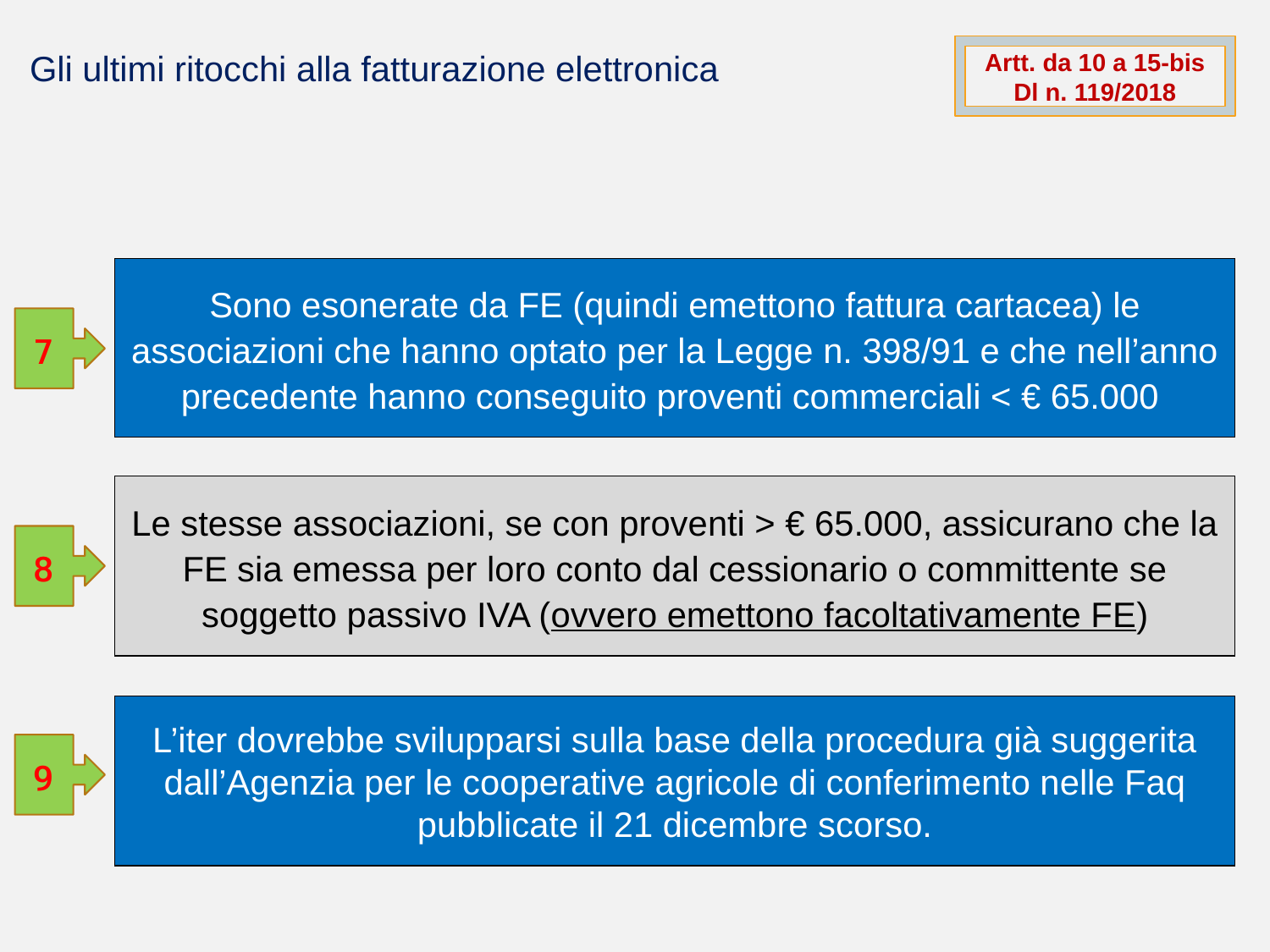

Artt. da 10 a 15-bis Dl n. 119/2018
Gli ultimi ritocchi alla fatturazione elettronica
Sono esonerate da FE (quindi emettono fattura cartacea) le associazioni che hanno optato per la Legge n. 398/91 e che nell’anno precedente hanno conseguito proventi commerciali < € 65.000
7
Le stesse associazioni, se con proventi > € 65.000, assicurano che la FE sia emessa per loro conto dal cessionario o committente se soggetto passivo IVA (ovvero emettono facoltativamente FE)
8
L’iter dovrebbe svilupparsi sulla base della procedura già suggerita dall’Agenzia per le cooperative agricole di conferimento nelle Faq pubblicate il 21 dicembre scorso.
9